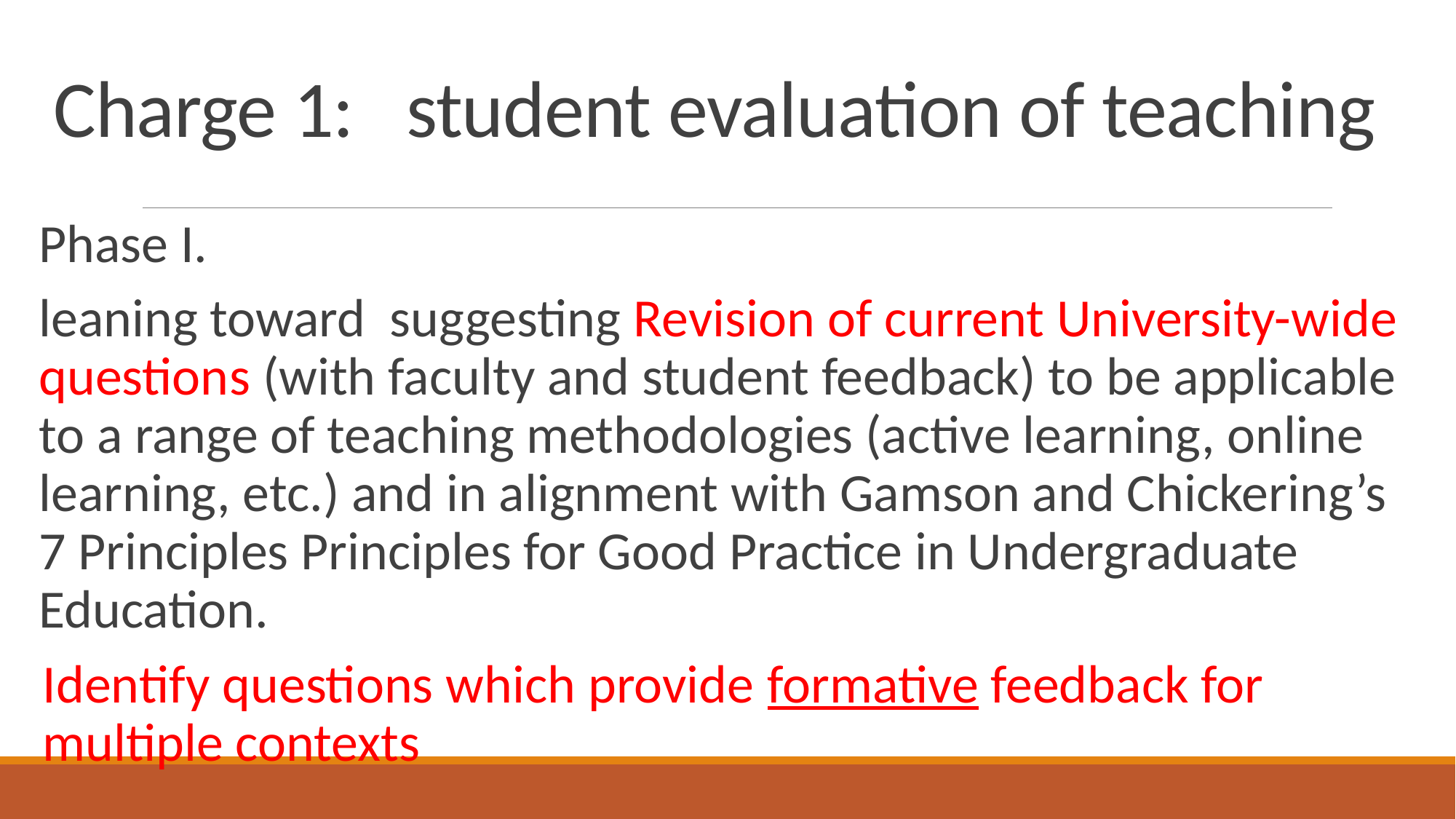

# Charge 1:   student evaluation of teaching
Phase I.
leaning toward  suggesting Revision of current University-wide questions (with faculty and student feedback) to be applicable to a range of teaching methodologies (active learning, online learning, etc.) and in alignment with Gamson and Chickering’s 7 Principles Principles for Good Practice in Undergraduate Education.
Identify questions which provide formative feedback for multiple contexts